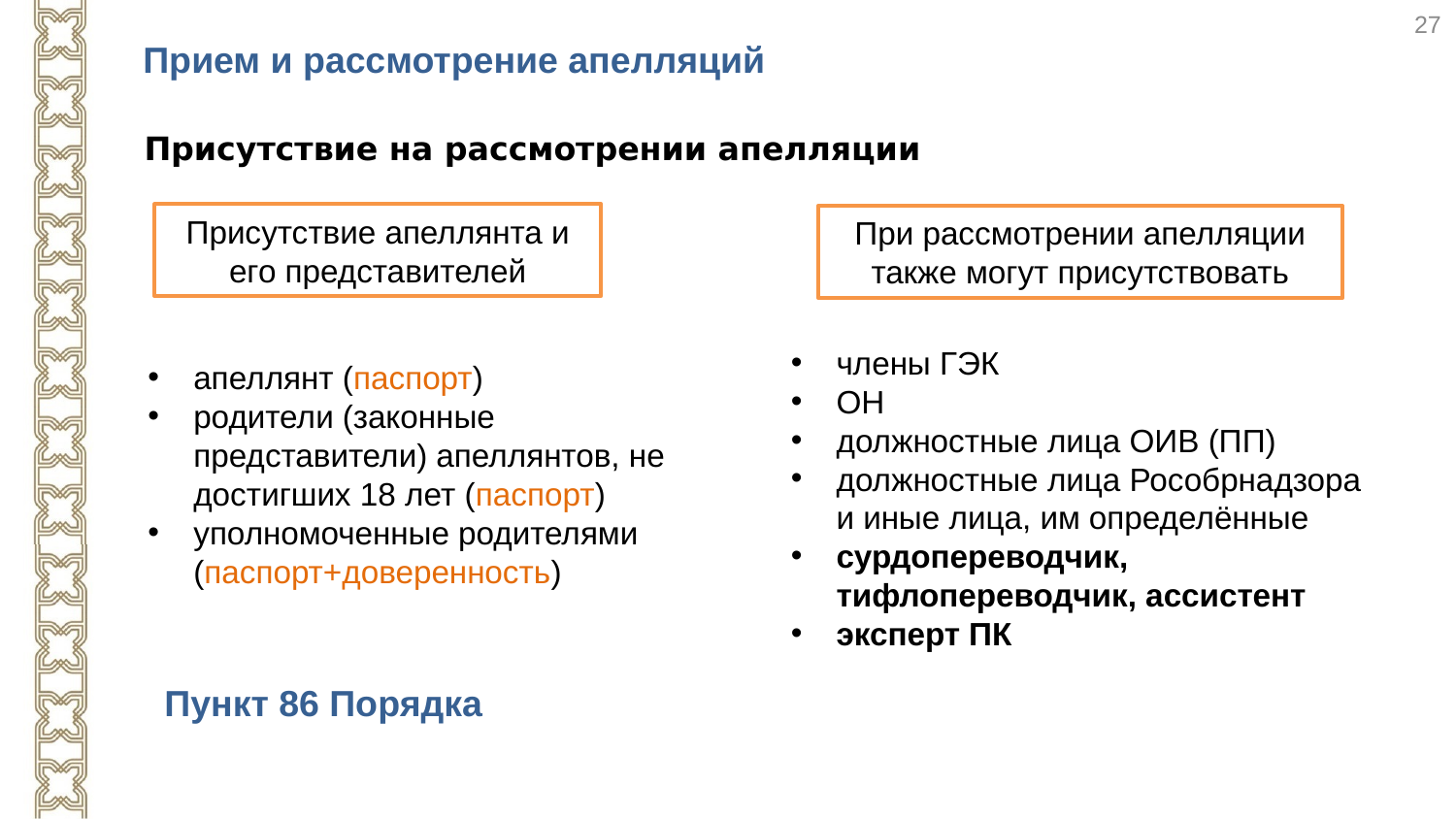

27
Прием и рассмотрение апелляций
Присутствие на рассмотрении апелляции
Присутствие апеллянта и его представителей
При рассмотрении апелляции также могут присутствовать
члены ГЭК
ОН
должностные лица ОИВ (ПП)
должностные лица Рособрнадзора и иные лица, им определённые
сурдопереводчик, тифлопереводчик, ассистент
эксперт ПК
апеллянт (паспорт)
родители (законные представители) апеллянтов, не достигших 18 лет (паспорт)
уполномоченные родителями (паспорт+доверенность)
Пункт 86 Порядка